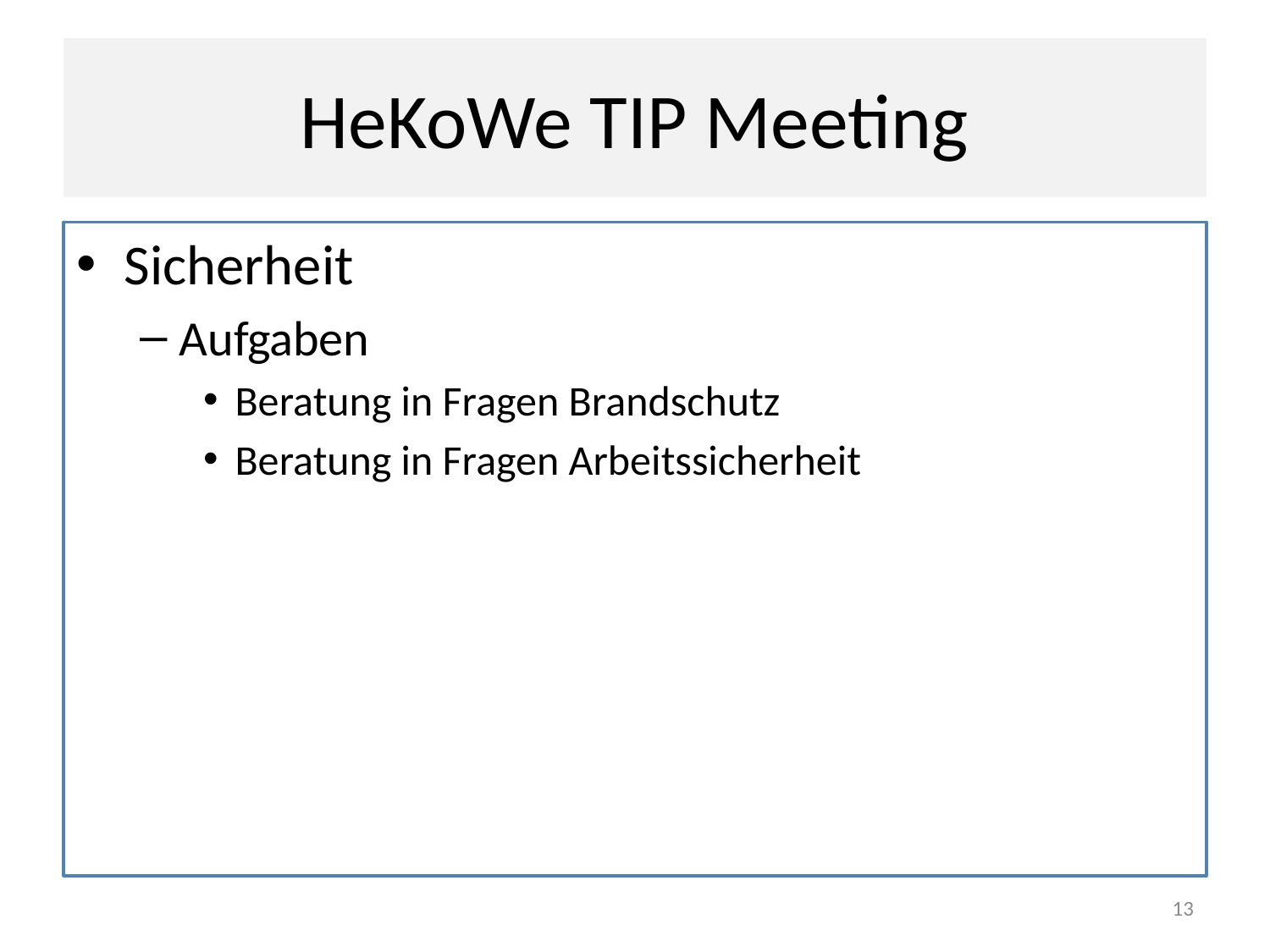

# HeKoWe TIP Meeting
Sicherheit
Aufgaben
Beratung in Fragen Brandschutz
Beratung in Fragen Arbeitssicherheit

13